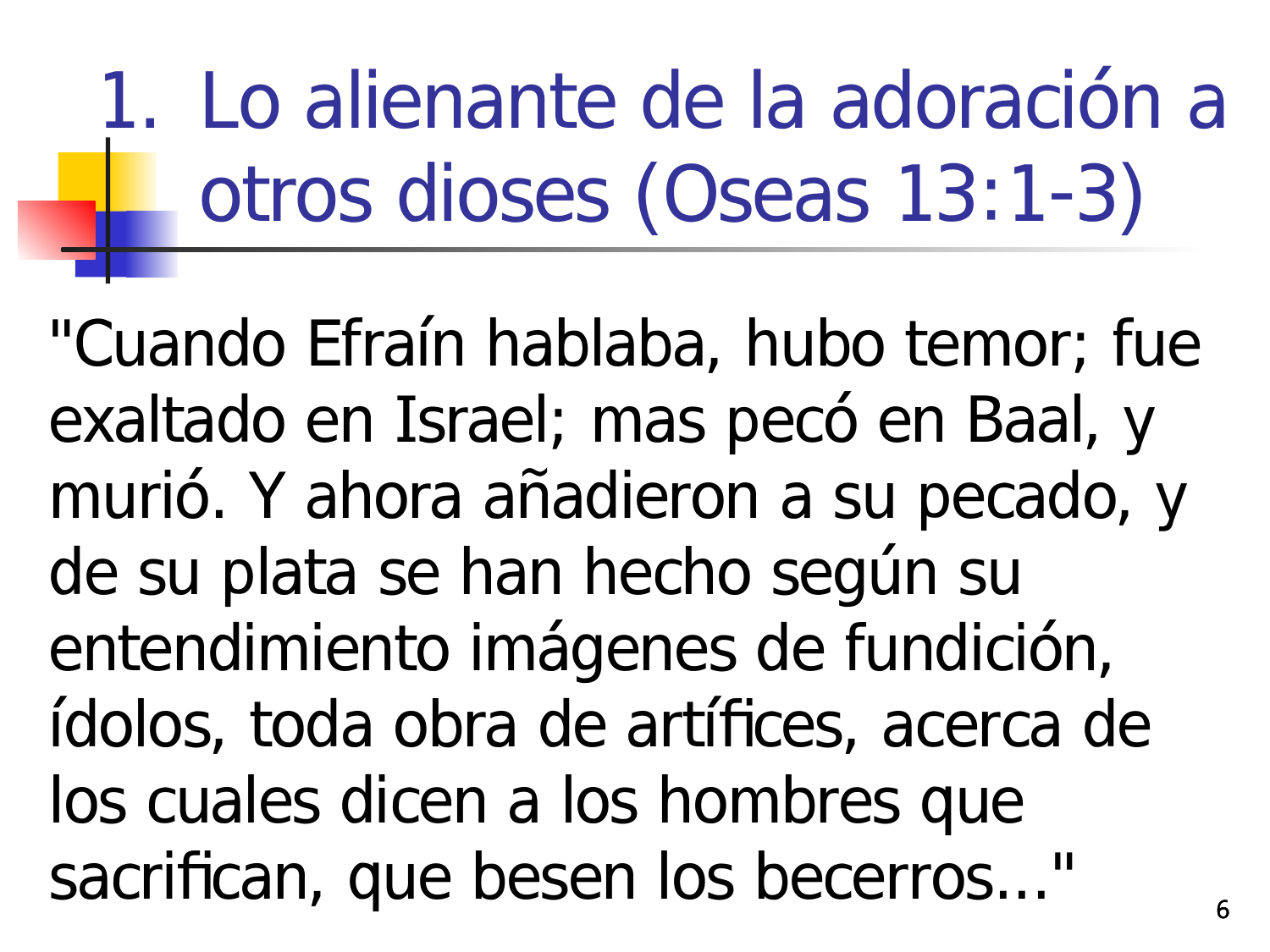

# Lo alienante de la adoración a otros dioses (Oseas 13:1-3)
	"Cuando Efraín hablaba, hubo temor; fue exaltado en Israel; mas pecó en Baal, y murió. Y ahora añadieron a su pecado, y de su plata se han hecho según su entendimiento imágenes de fundición, ídolos, toda obra de artífices, acerca de los cuales dicen a los hombres que sacrifican, que besen los becerros..."

6
6